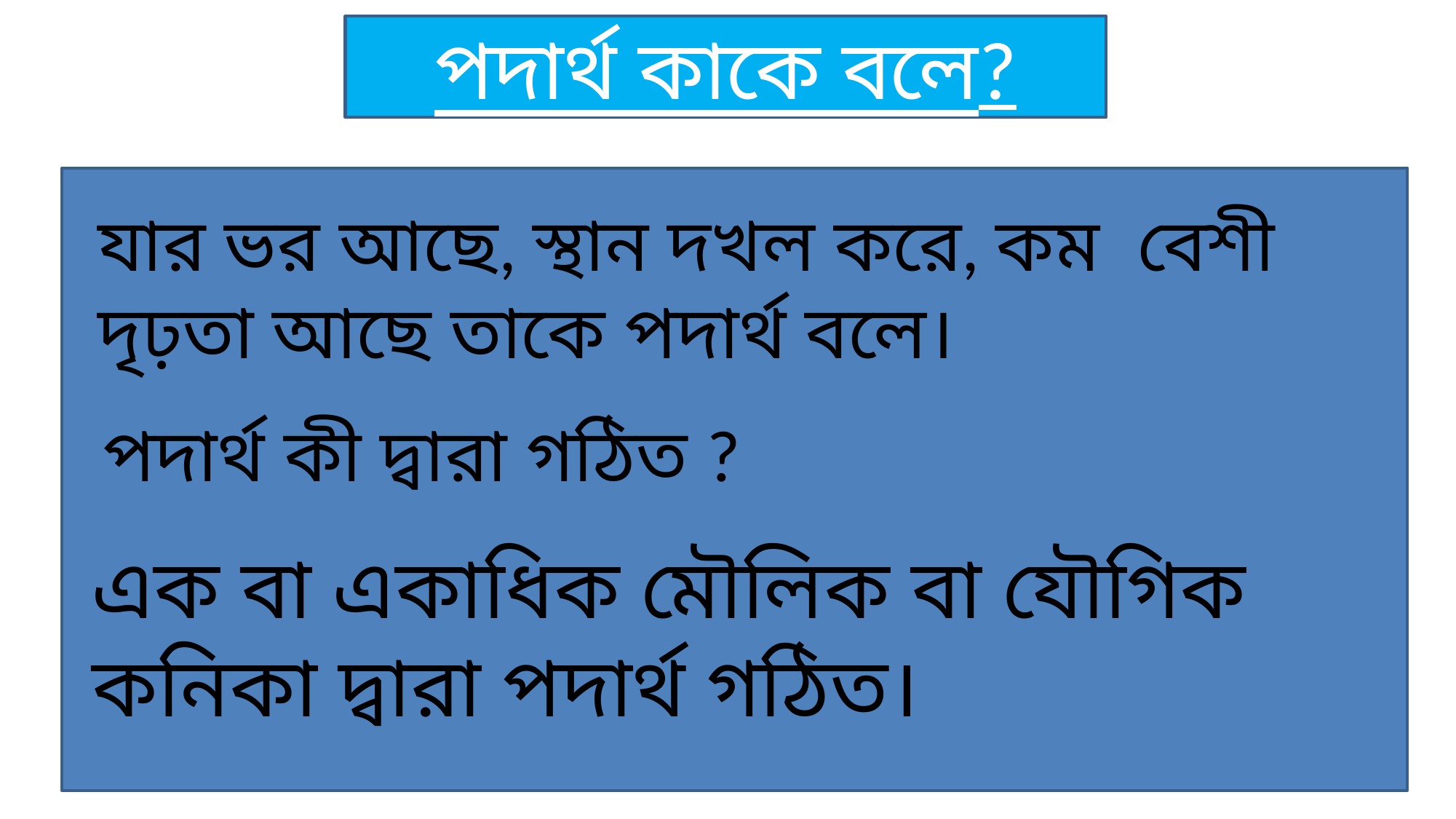

পদার্থ কাকে বলে?

যার ভর আছে, স্থান দখল করে, কম  বেশী দৃঢ়তা আছে তাকে পদার্থ বলে।
পদার্থ কী দ্বারা গঠিত ?
এক বা একাধিক মৌলিক বা যৌগিক  কনিকা দ্বারা পদার্থ গঠিত।